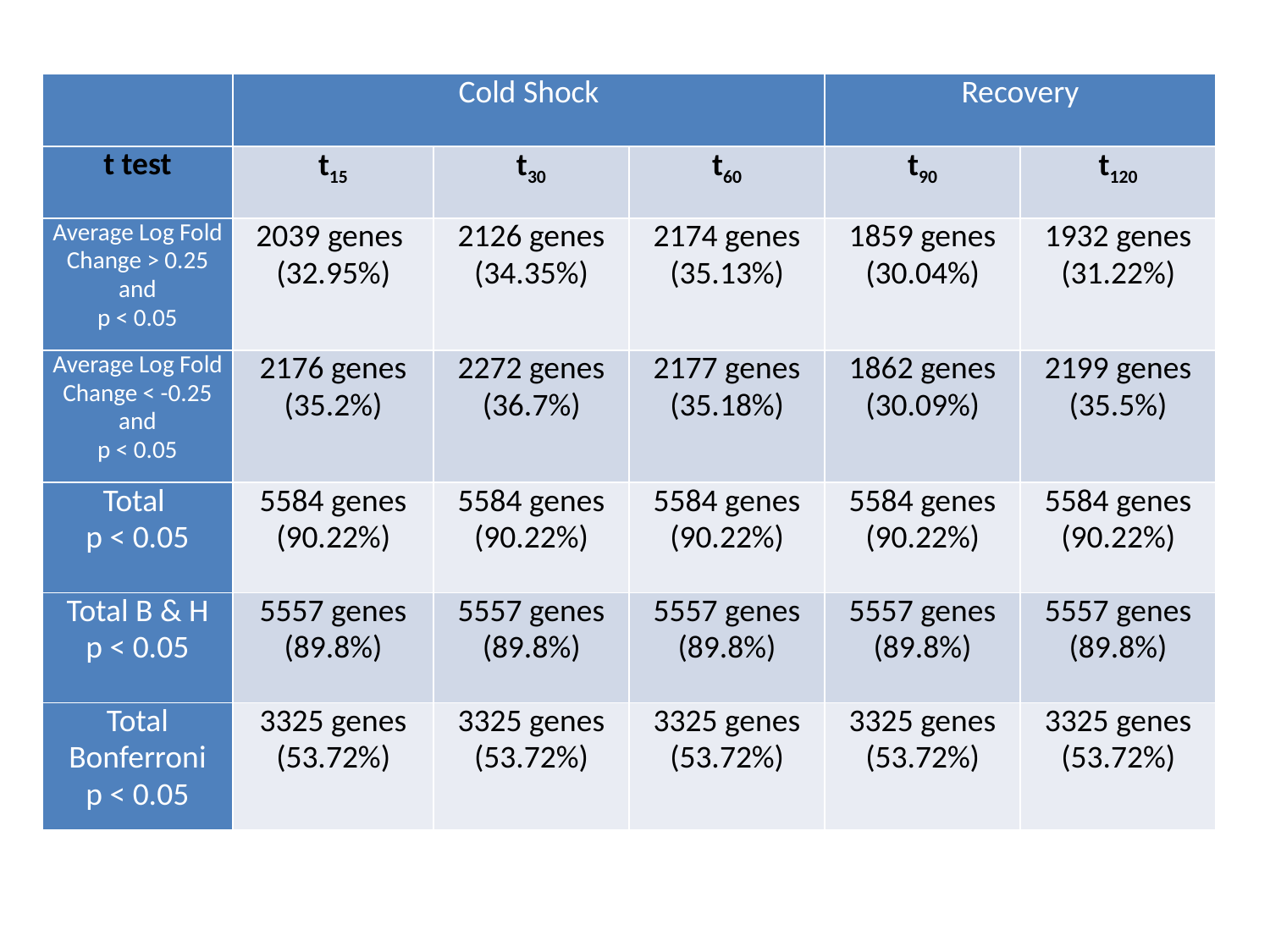

|  | Cold Shock |  |  | Recovery |  |
| --- | --- | --- | --- | --- | --- |
| t test | t15 | t30 | t60 | t90 | t120 |
| Average Log Fold Change > 0.25 and p < 0.05 | 2039 genes (32.95%) | 2126 genes (34.35%) | 2174 genes (35.13%) | 1859 genes (30.04%) | 1932 genes (31.22%) |
| Average Log Fold Change < -0.25 and p < 0.05 | 2176 genes (35.2%) | 2272 genes (36.7%) | 2177 genes (35.18%) | 1862 genes (30.09%) | 2199 genes (35.5%) |
| Total p < 0.05 | 5584 genes (90.22%) | 5584 genes (90.22%) | 5584 genes (90.22%) | 5584 genes (90.22%) | 5584 genes (90.22%) |
| Total B & H p < 0.05 | 5557 genes (89.8%) | 5557 genes (89.8%) | 5557 genes (89.8%) | 5557 genes (89.8%) | 5557 genes (89.8%) |
| Total Bonferroni p < 0.05 | 3325 genes (53.72%) | 3325 genes (53.72%) | 3325 genes (53.72%) | 3325 genes (53.72%) | 3325 genes (53.72%) |